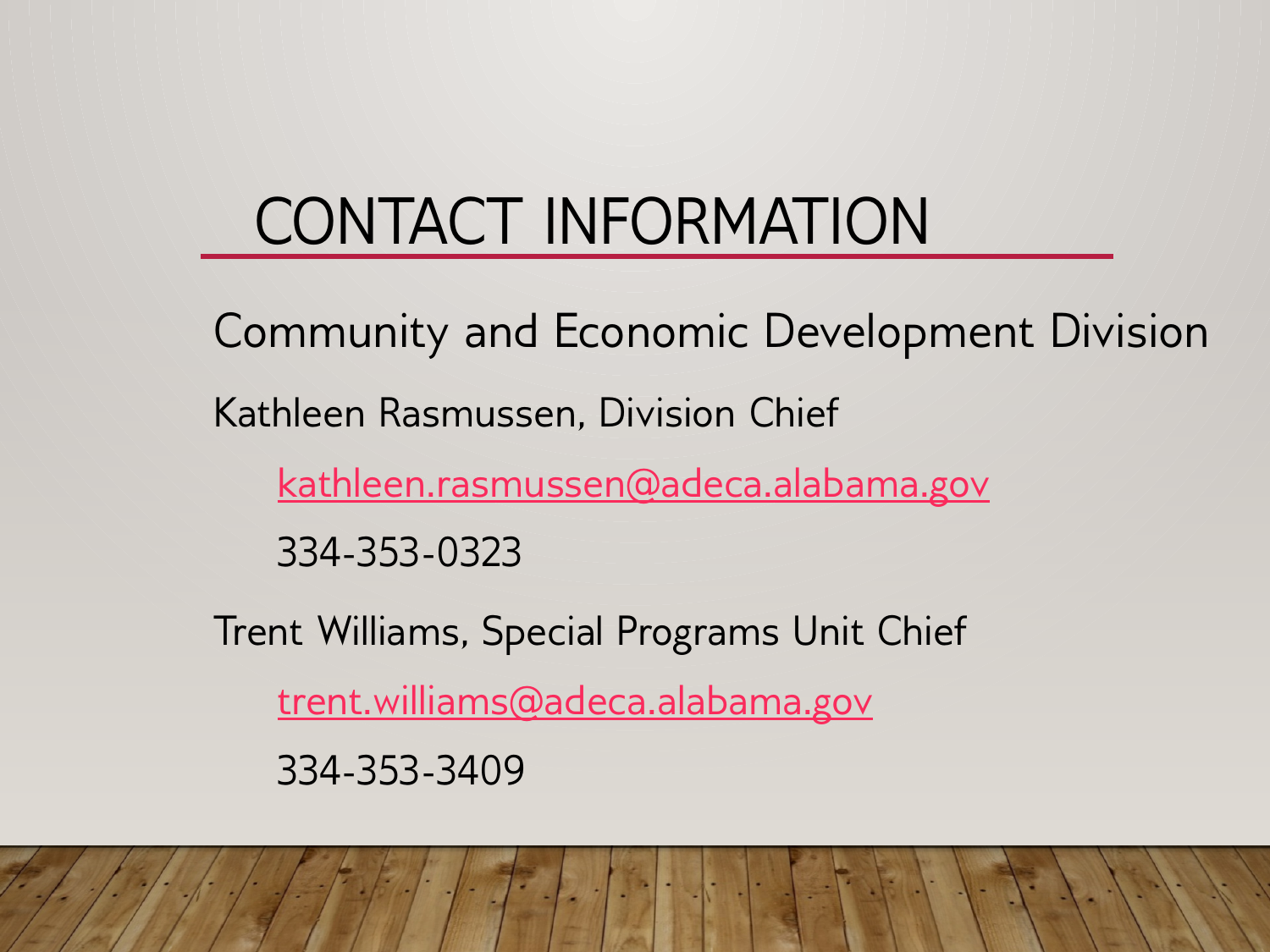

# CONTACT INFORMATION
Community and Economic Development Division
Kathleen Rasmussen, Division Chief
kathleen.rasmussen@adeca.alabama.gov
334-353-0323
Trent Williams, Special Programs Unit Chief
trent.williams@adeca.alabama.gov
334-353-3409